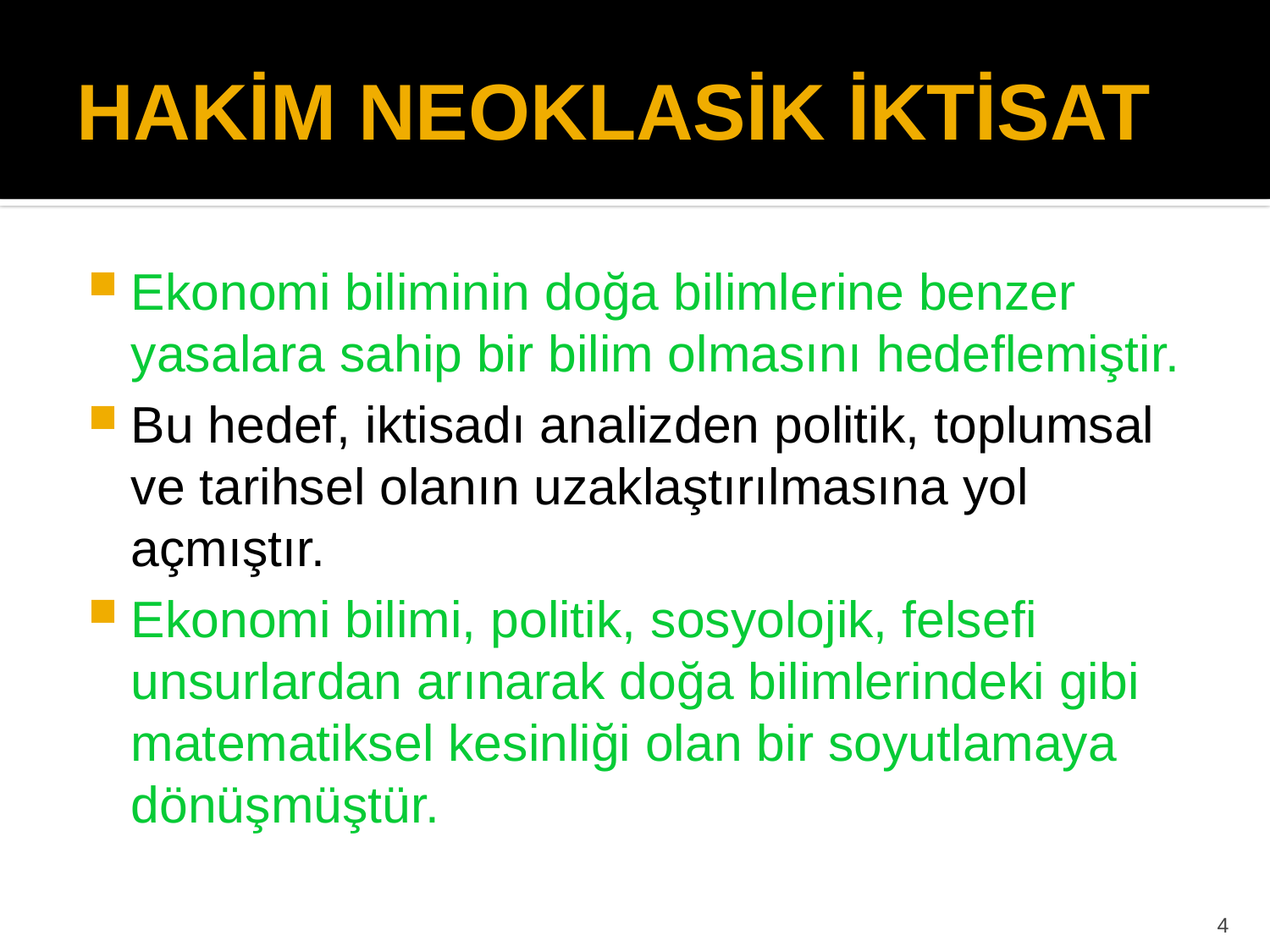

# HAKİM NEOKLASİK İKTİSAT
Ekonomi biliminin doğa bilimlerine benzer yasalara sahip bir bilim olmasını hedeflemiştir.
Bu hedef, iktisadı analizden politik, toplumsal ve tarihsel olanın uzaklaştırılmasına yol açmıştır.
Ekonomi bilimi, politik, sosyolojik, felsefi unsurlardan arınarak doğa bilimlerindeki gibi matematiksel kesinliği olan bir soyutlamaya dönüşmüştür.
4